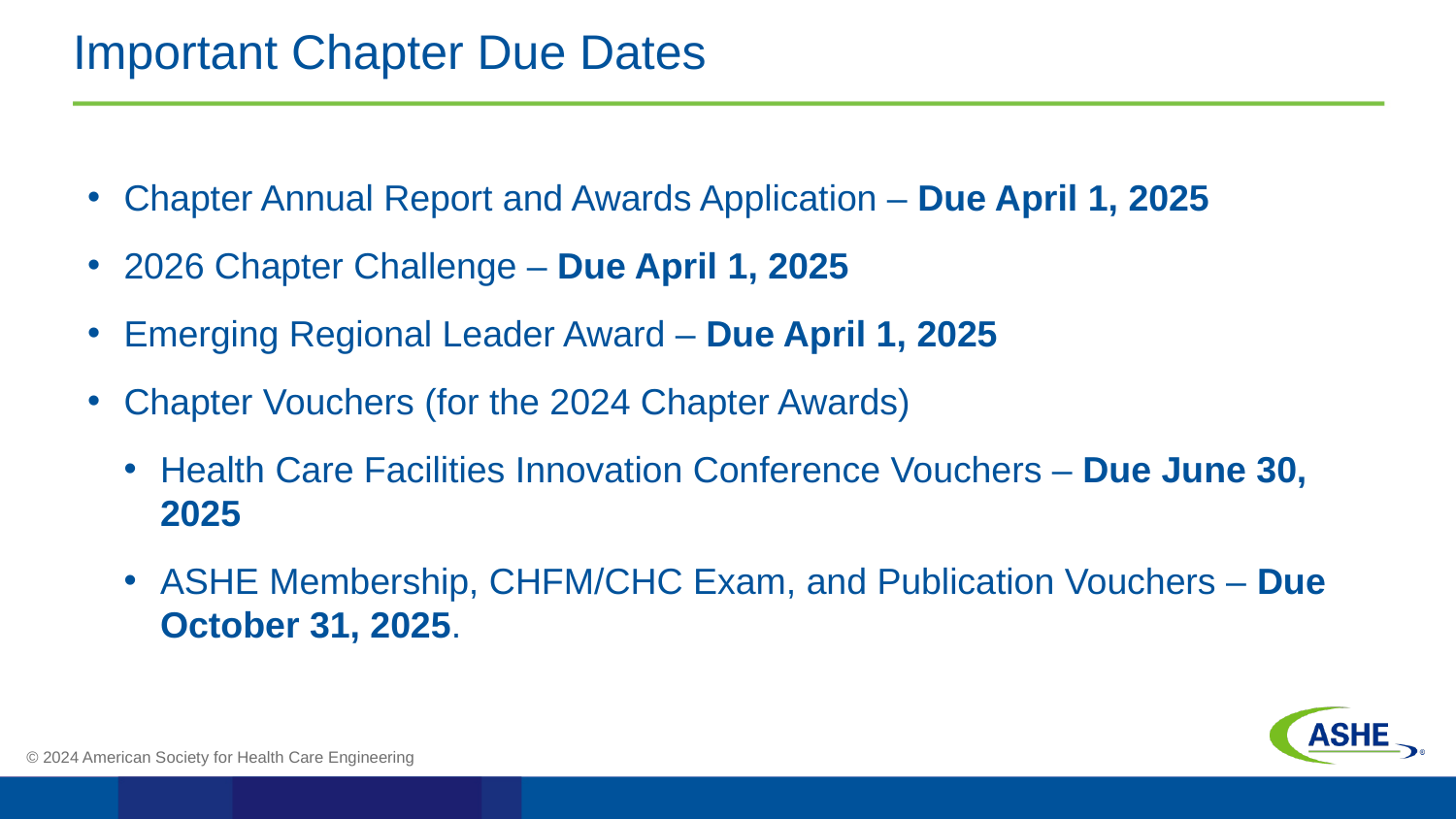

# Important Chapter Due Dates

Chapter Annual Report and Awards Application – Due April 1, 2025
2026 Chapter Challenge – Due April 1, 2025
Emerging Regional Leader Award – Due April 1, 2025
Chapter Vouchers (for the 2024 Chapter Awards)
Health Care Facilities Innovation Conference Vouchers – Due June 30, 2025
ASHE Membership, CHFM/CHC Exam, and Publication Vouchers – Due October 31, 2025.